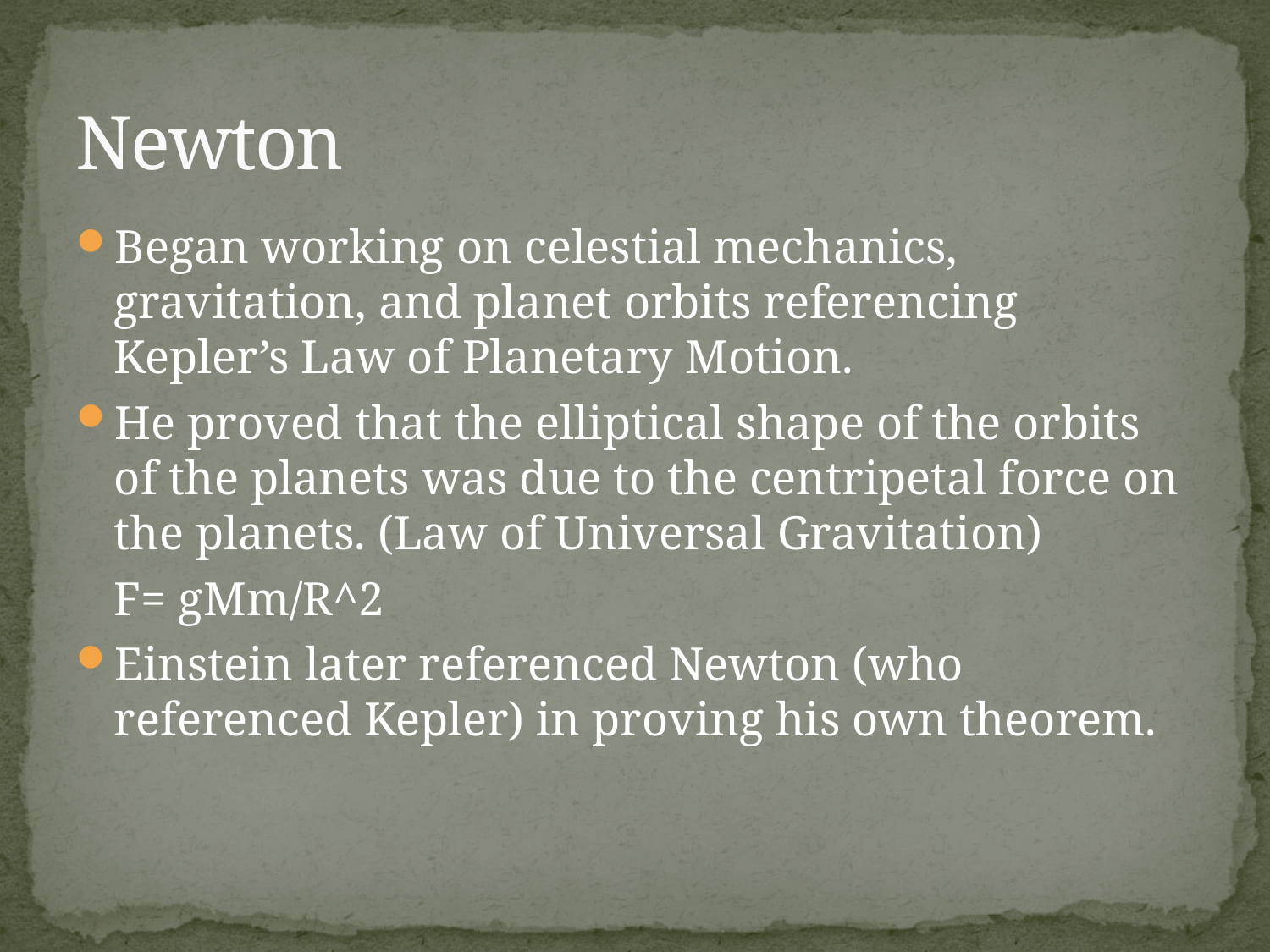

# Newton
Began working on celestial mechanics, gravitation, and planet orbits referencing Kepler’s Law of Planetary Motion.
He proved that the elliptical shape of the orbits of the planets was due to the centripetal force on the planets. (Law of Universal Gravitation)
	F= gMm/R^2
Einstein later referenced Newton (who referenced Kepler) in proving his own theorem.